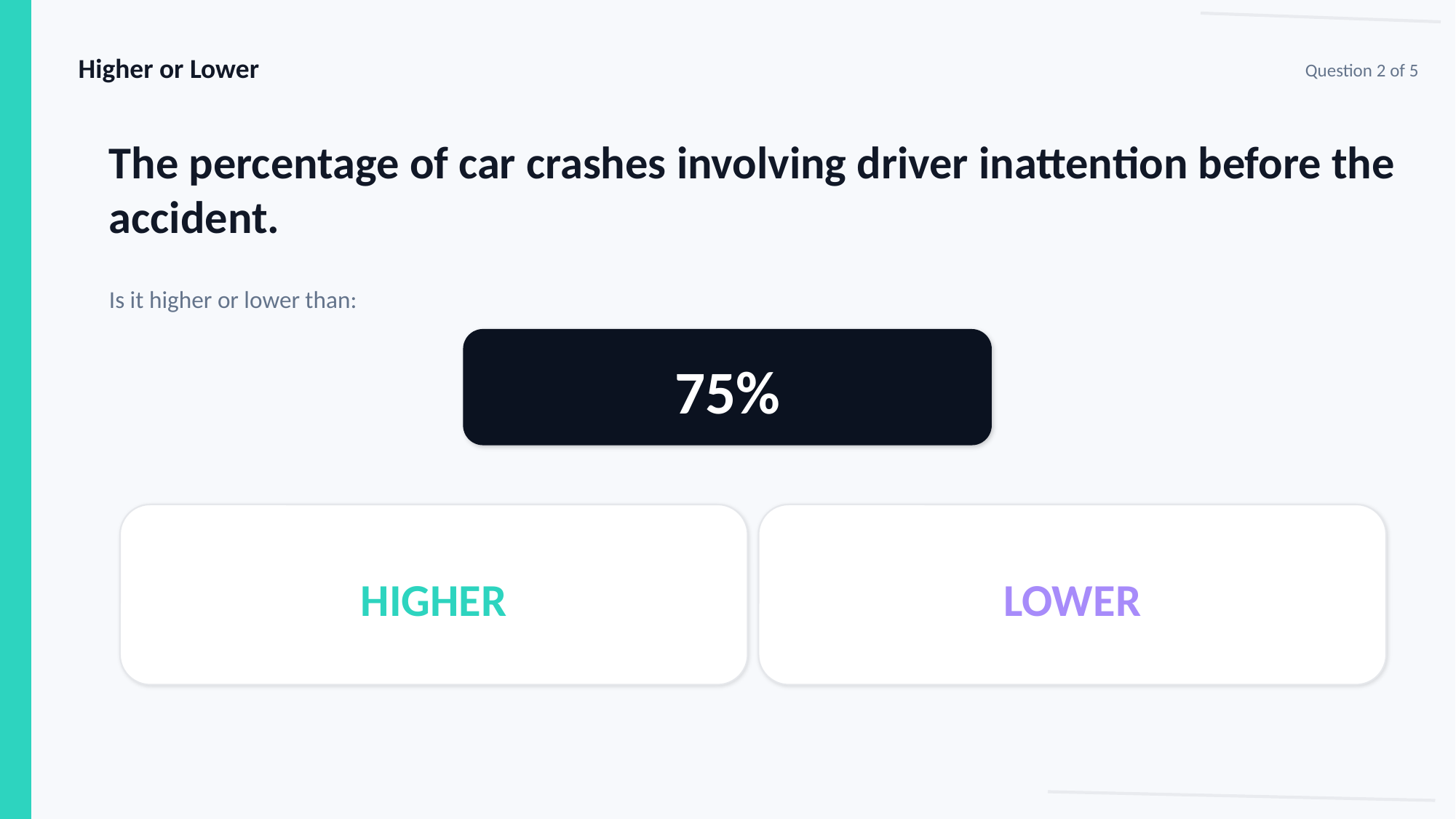

Higher or Lower
Question 2 of 5
The percentage of car crashes involving driver inattention before the accident.
Is it higher or lower than:

75%

HIGHER
LOWER